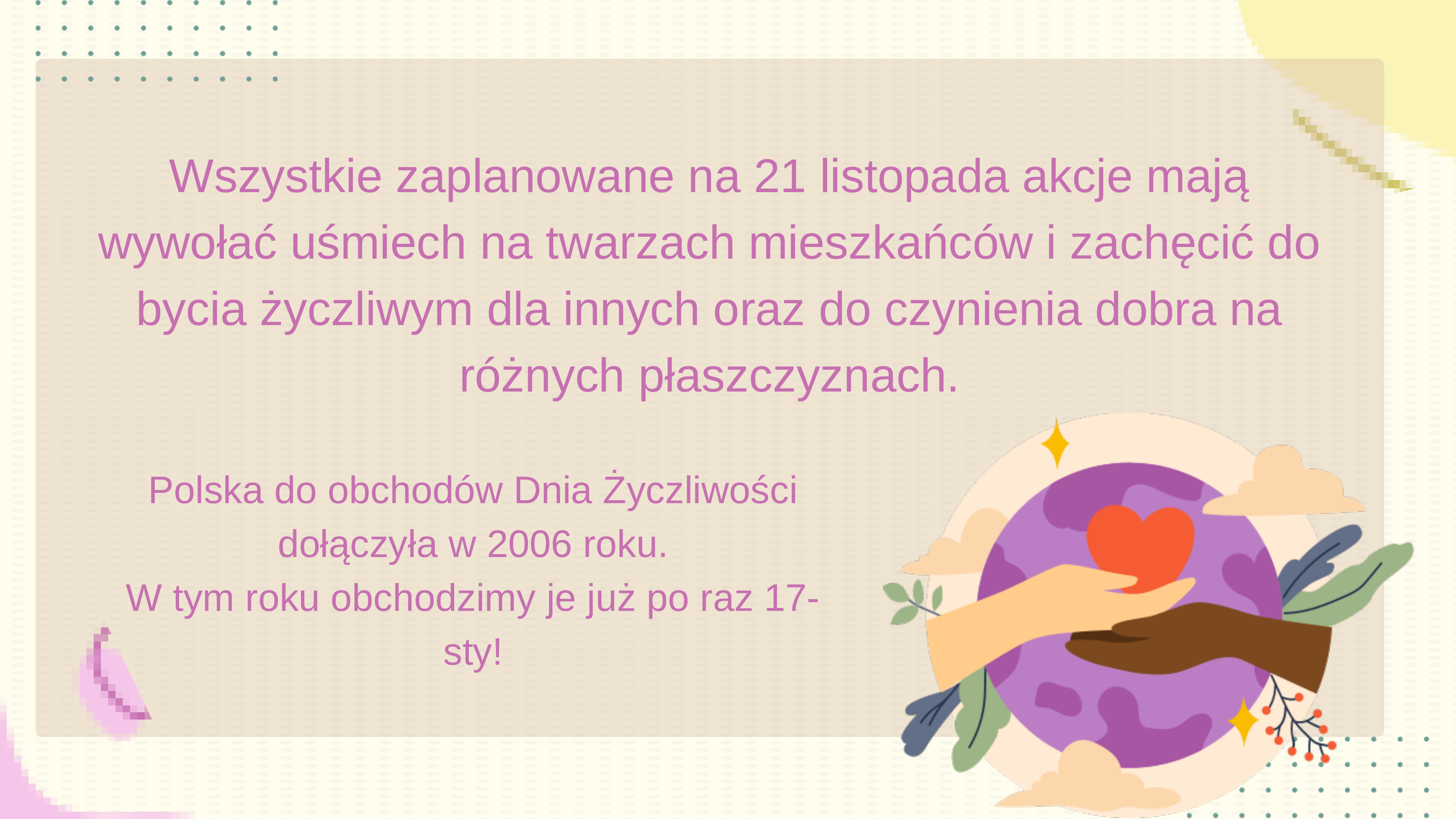

Wszystkie zaplanowane na 21 listopada akcje mają wywołać uśmiech na twarzach mieszkańców i zachęcić do bycia życzliwym dla innych oraz do czynienia dobra na różnych płaszczyznach.

Polska do obchodów Dnia Życzliwości dołączyła w 2006 roku.
W tym roku obchodzimy je już po raz 17-sty!